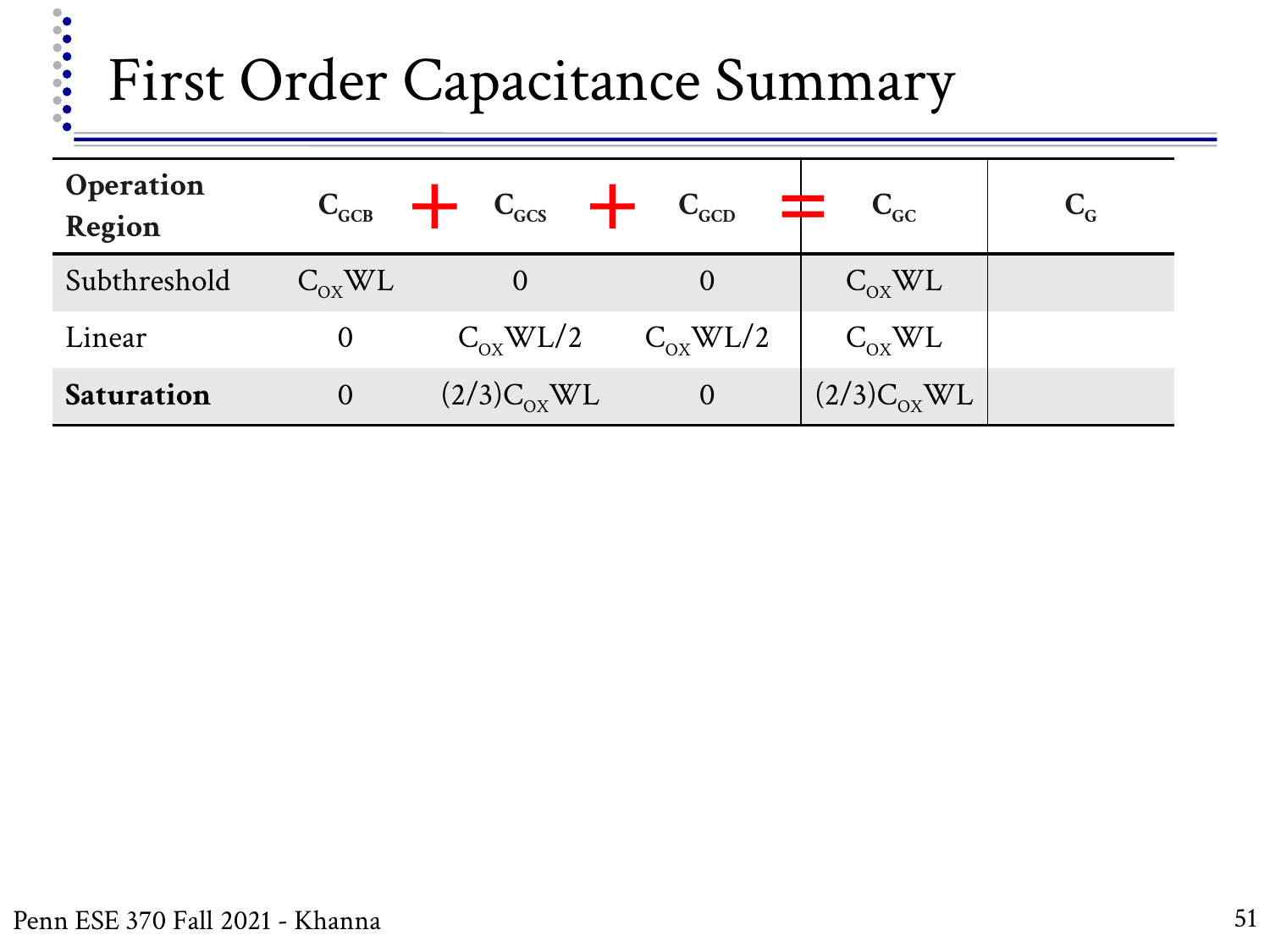

# First Order Capacitance Summary
+
+
=
| Operation Region | CGCB | CGCS | CGCD | CGC | CG |
| --- | --- | --- | --- | --- | --- |
| Subthreshold | COXWL | 0 | 0 | COXWL |  |
| Linear | 0 | COXWL/2 | COXWL/2 | COXWL |  |
| Saturation | 0 | (2/3)COXWL | 0 | (2/3)COXWL |  |
Penn ESE 370 Fall 2021 - Khanna
51